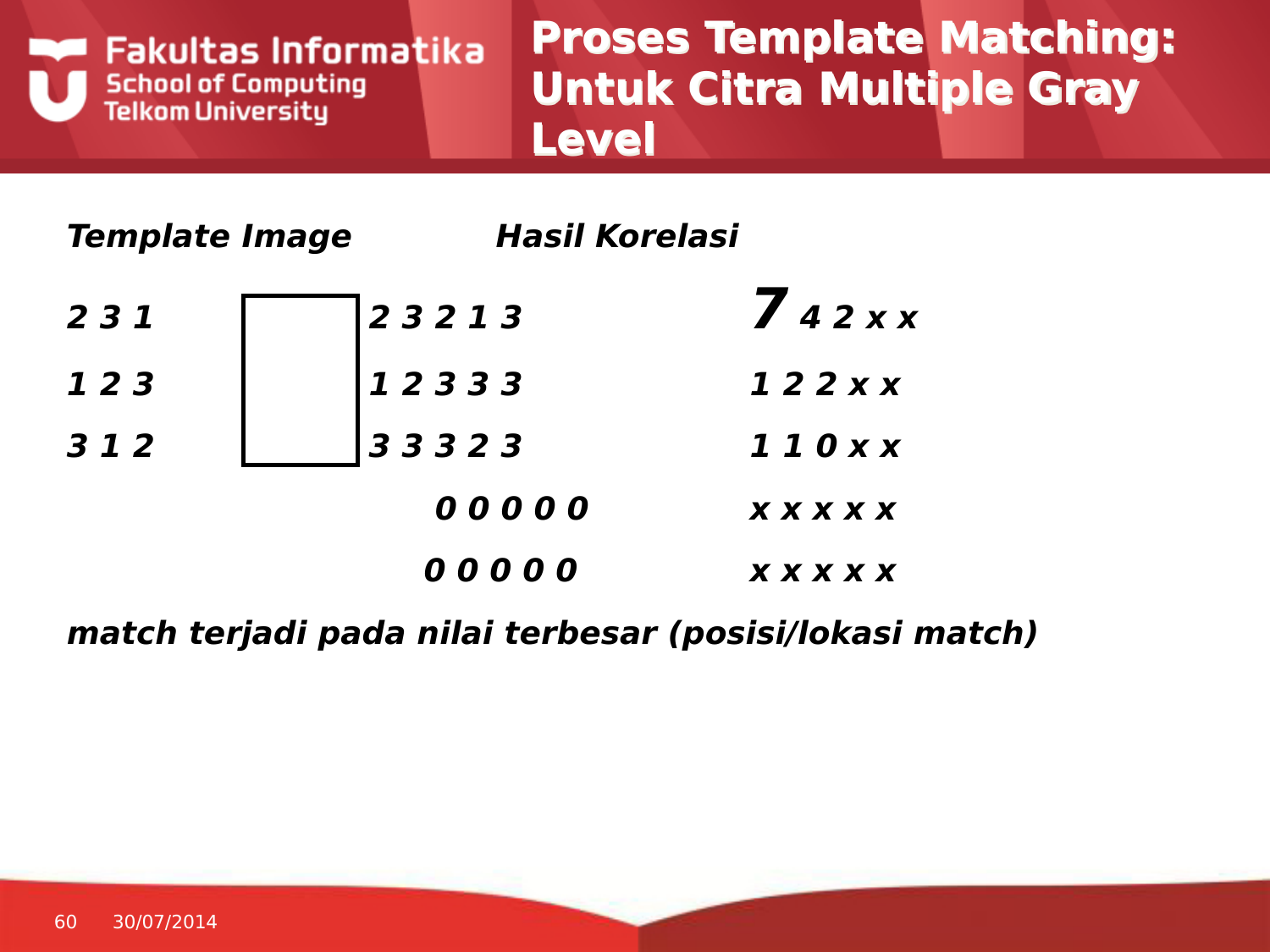

# Proses Template Matching: Untuk Citra Multiple Gray Level
Template	Image		Hasil Korelasi
2 3 1		2 3 2 1 3		7 4 2 x x
1 2 3		1 2 3 3 3		1 2 2 x x
3 1 2		3 3 3 2 3		1 1 0 x x
			      0 0 0 0 0		x x x x x
			     0 0 0 0 0		x x x x x
match terjadi pada nilai terbesar (posisi/lokasi match)

60
30/07/2014